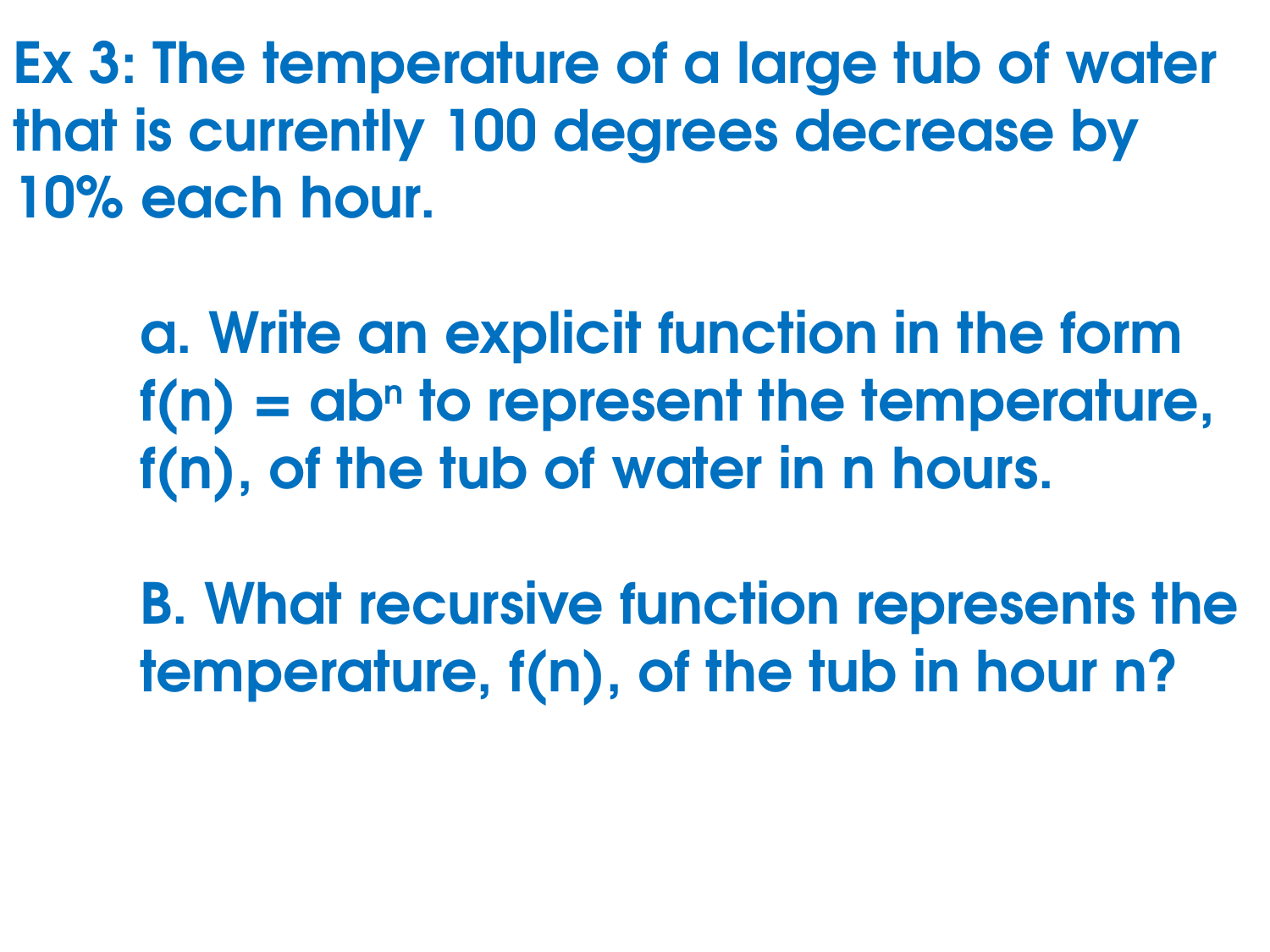

# Ex 3: The temperature of a large tub of water that is currently 100 degrees decrease by 10% each hour. a. Write an explicit function in the form 	f(n) = abn to represent the temperature, 	f(n), of the tub of water in n hours. B. What recursive function represents the 	temperature, f(n), of the tub in hour n?